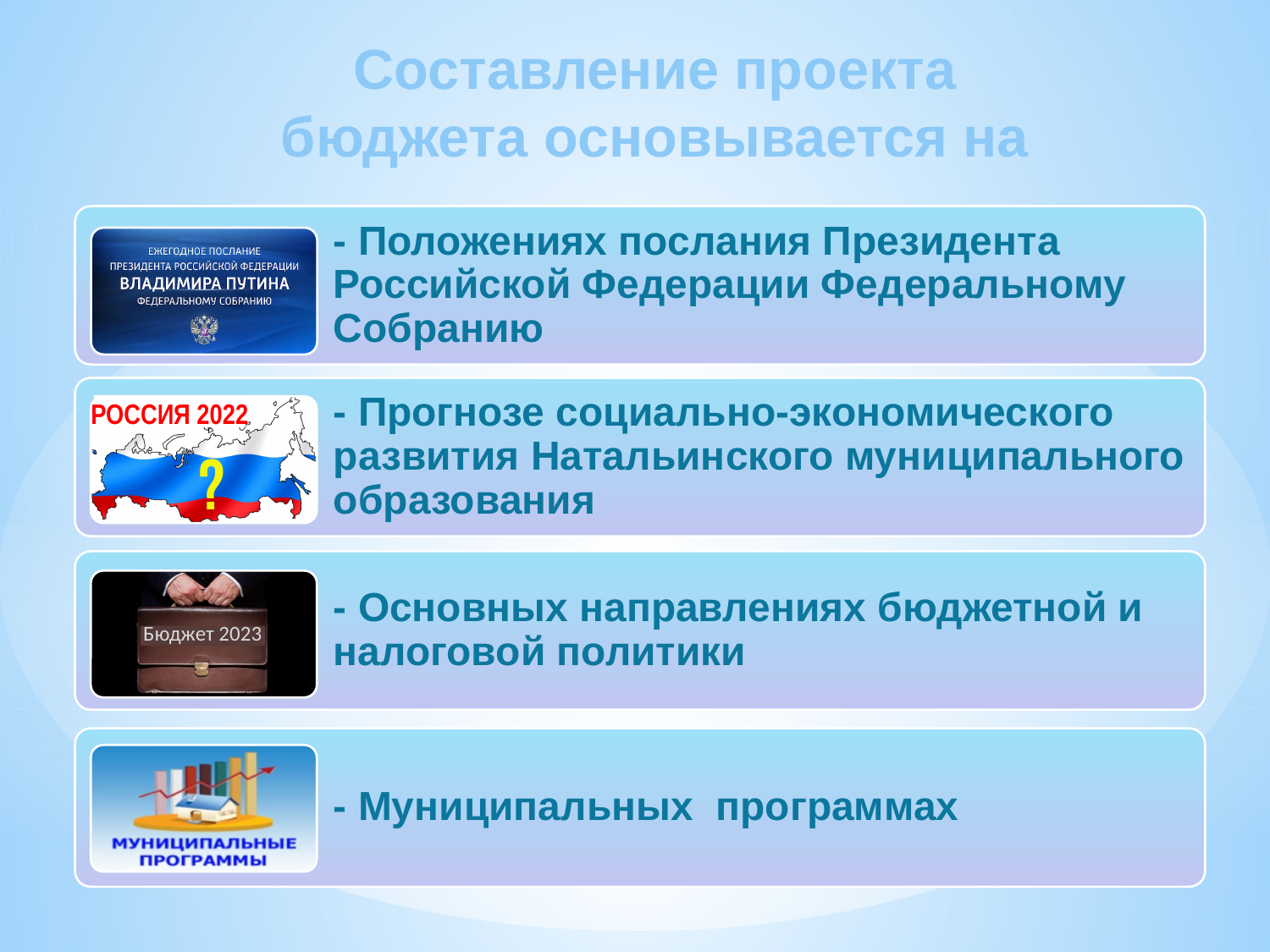

# Составление проекта бюджета основывается на
- Положениях послания Президента Российской Федерации Федеральному Собранию
- Прогнозе социально-экономического развития Натальинского муниципального образования
- Основных направлениях бюджетной и налоговой политики
- Муниципальных  программах
РОССИЯ 2022

Бюджет 2023